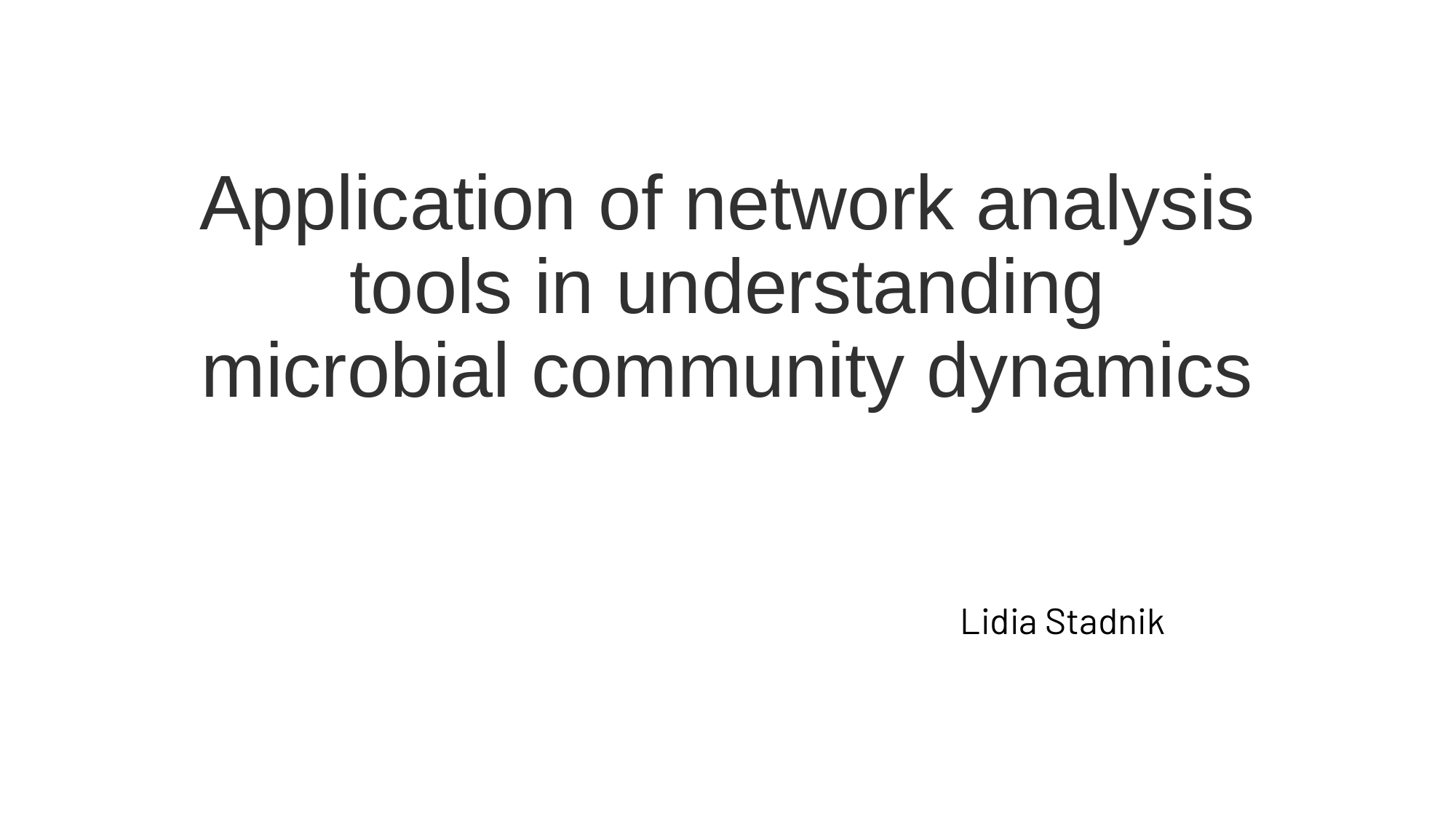

# Application of network analysis tools in understanding microbial community dynamics
Lidia Stadnik